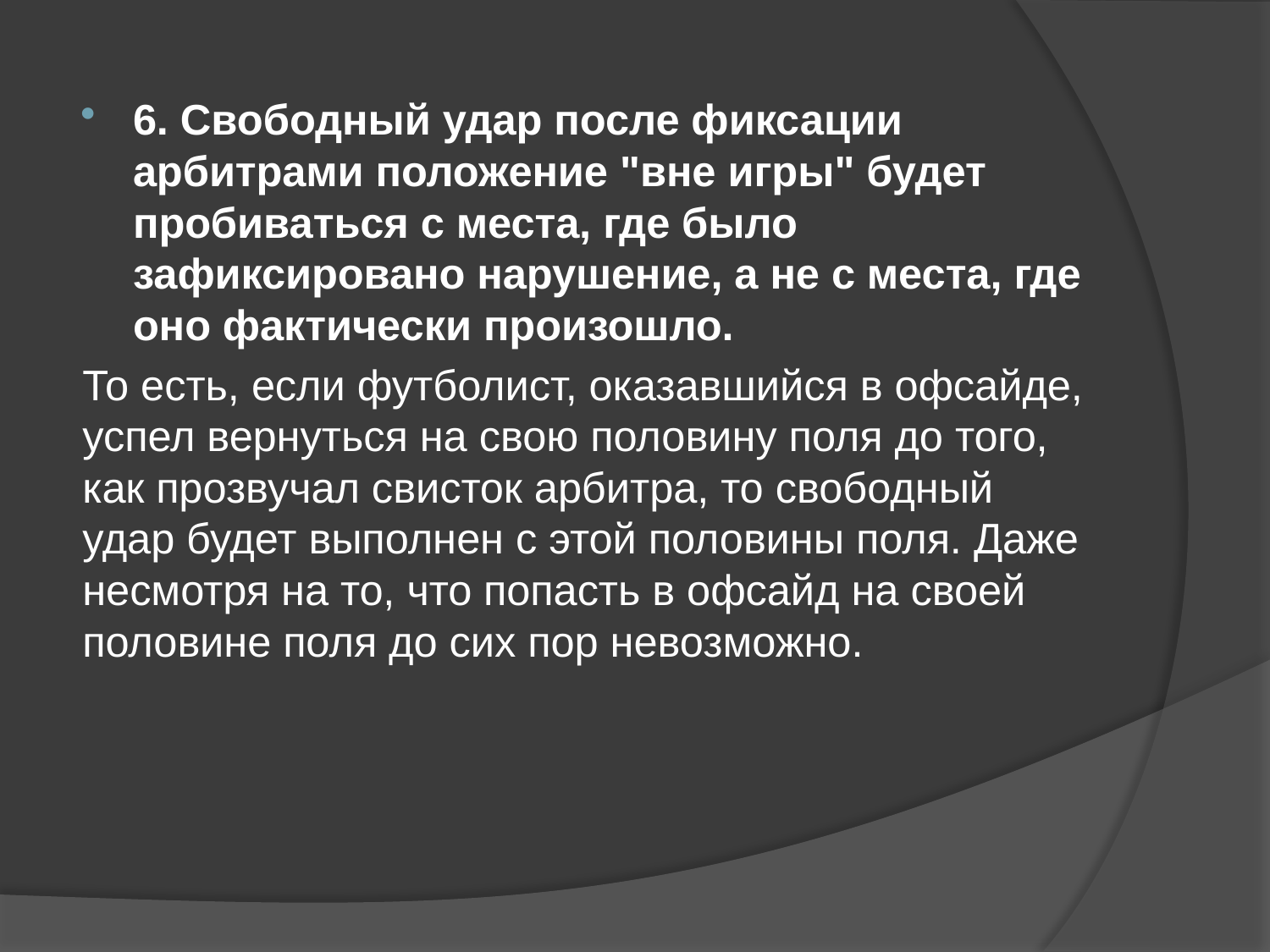

6. Свободный удар после фиксации арбитрами положение "вне игры" будет пробиваться с места, где было зафиксировано нарушение, а не с места, где оно фактически произошло.
То есть, если футболист, оказавшийся в офсайде, успел вернуться на свою половину поля до того, как прозвучал свисток арбитра, то свободный удар будет выполнен с этой половины поля. Даже несмотря на то, что попасть в офсайд на своей половине поля до сих пор невозможно.